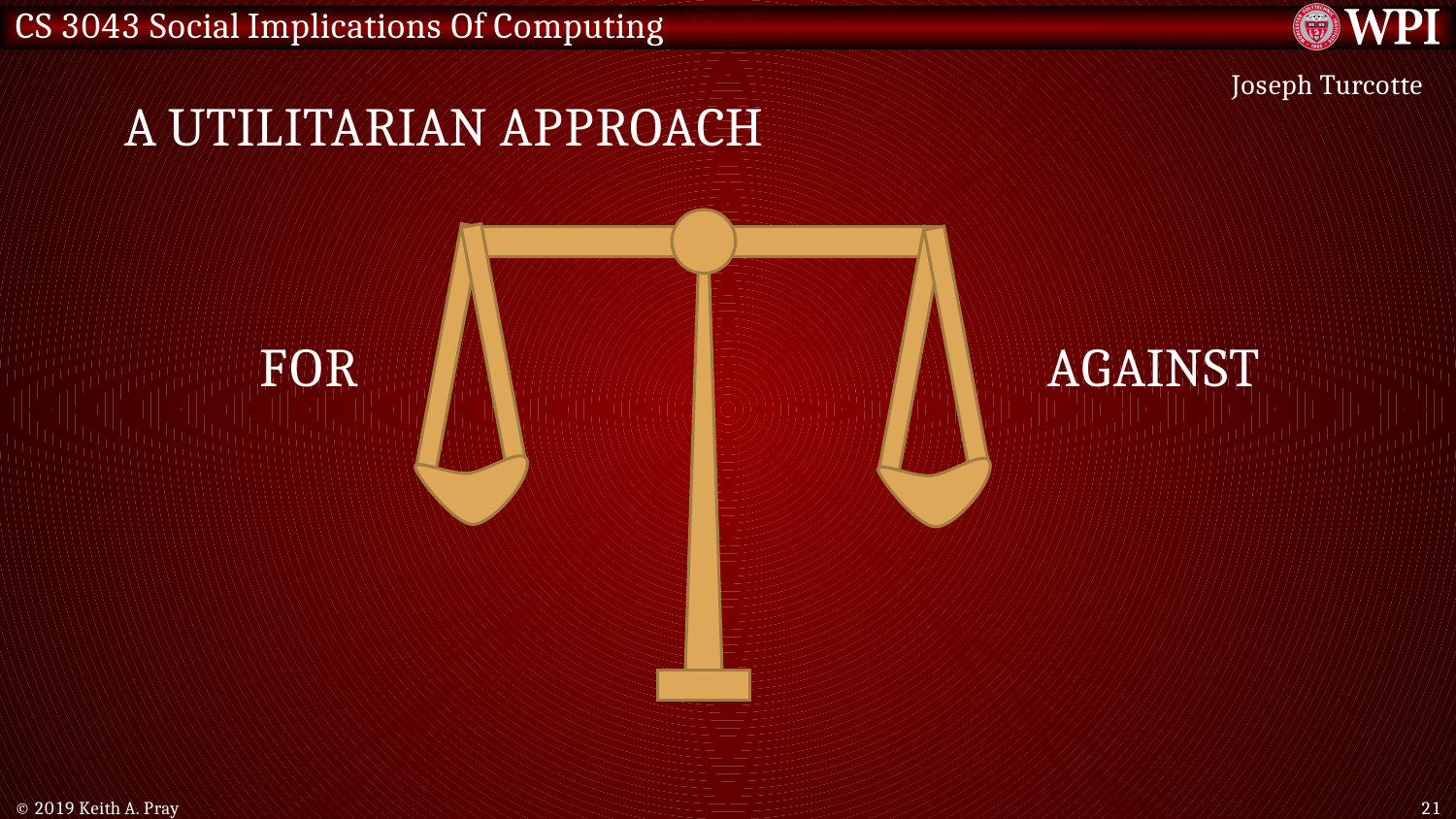

# A Utilitarian Approach
Joseph Turcotte

FOR
Against
© 2019 Keith A. Pray
21